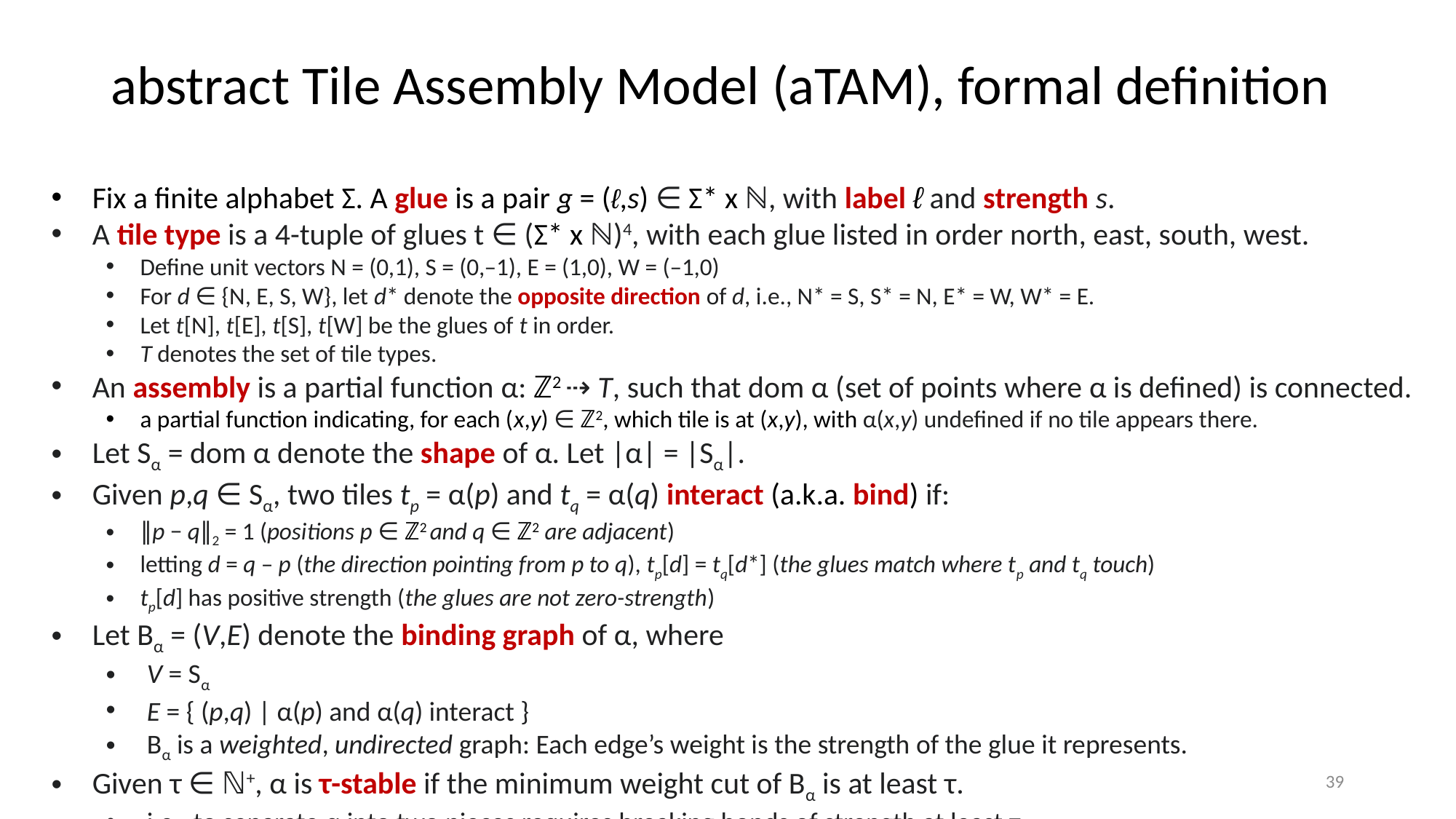

# abstract Tile Assembly Model (aTAM), formal definition
Fix a finite alphabet Σ. A glue is a pair g = (ℓ,s) ∈ Σ* x ℕ, with label ℓ and strength s.
A tile type is a 4-tuple of glues t ∈ (Σ* x ℕ)4, with each glue listed in order north, east, south, west.
Define unit vectors N = (0,1), S = (0,–1), E = (1,0), W = (–1,0)
For d ∈ {N, E, S, W}, let d* denote the opposite direction of d, i.e., N* = S, S* = N, E* = W, W* = E.
Let t[N], t[E], t[S], t[W] be the glues of t in order.
T denotes the set of tile types.
An assembly is a partial function α: ℤ2 ⇢ T, such that dom α (set of points where α is defined) is connected.
a partial function indicating, for each (x,y) ∈ ℤ2, which tile is at (x,y), with α(x,y) undefined if no tile appears there.
Let Sα = dom α denote the shape of α. Let |α| = |Sα|.
Given p,q ∈ Sα, two tiles tp = α(p) and tq = α(q) interact (a.k.a. bind) if:
∥p − q∥2 = 1 (positions p ∈ ℤ2 and q ∈ ℤ2 are adjacent)
letting d = q – p (the direction pointing from p to q), tp[d] = tq[d*] (the glues match where tp and tq touch)
tp[d] has positive strength (the glues are not zero-strength)
Let Bα = (V,E) denote the binding graph of α, where
V = Sα
E = { (p,q) | α(p) and α(q) interact }
Bα is a weighted, undirected graph: Each edge’s weight is the strength of the glue it represents.
Given τ ∈ ℕ+, α is τ-stable if the minimum weight cut of Bα is at least τ.
i.e., to separate α into two pieces requires breaking bonds of strength at least τ.
39